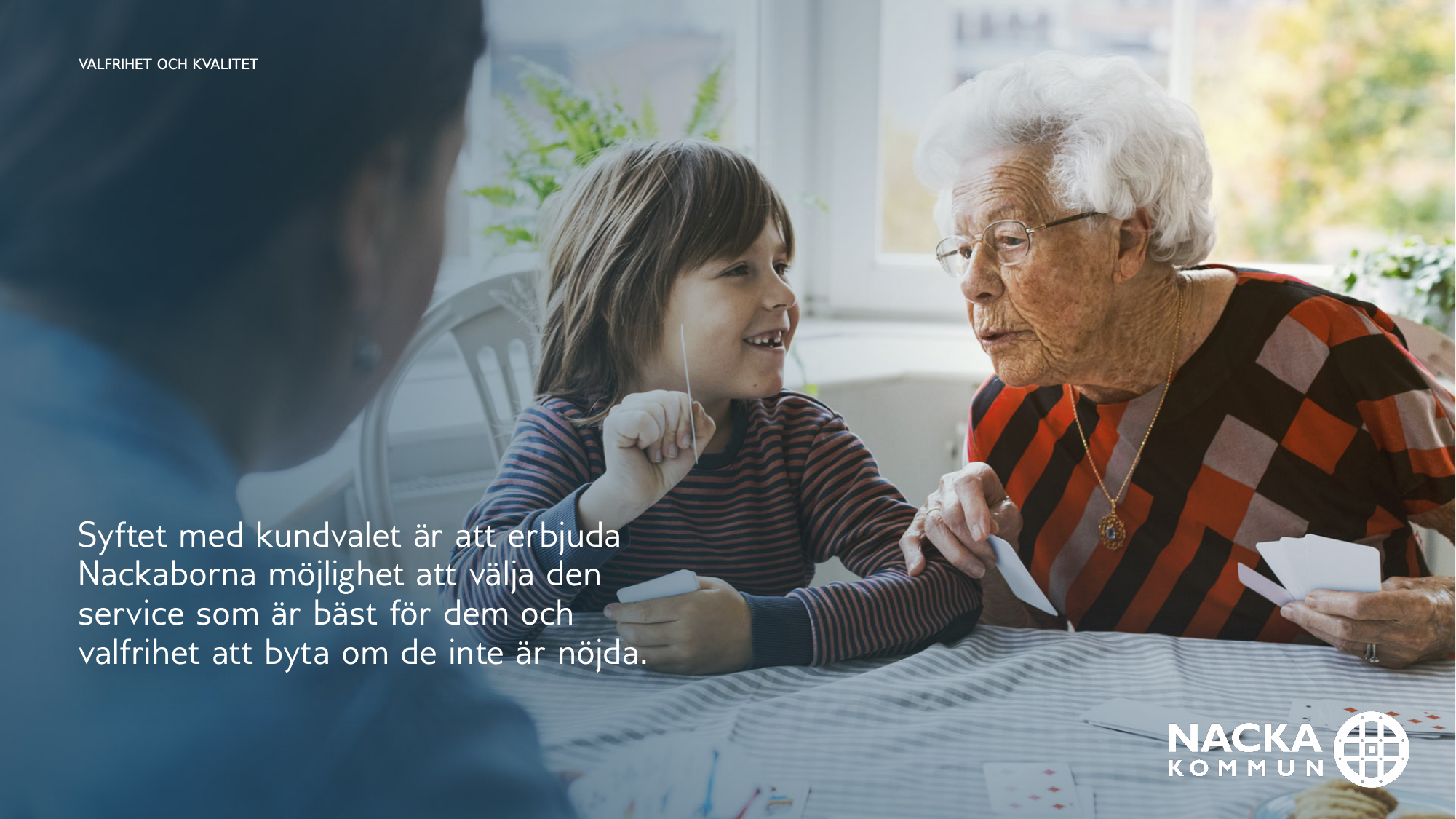

Valfrihet och kvalitet
Syftet med kundvalet är att erbjuda Nackaborna möjlighet att välja den service som är bäst för dem och valfrihet att byta om de inte är nöjda.